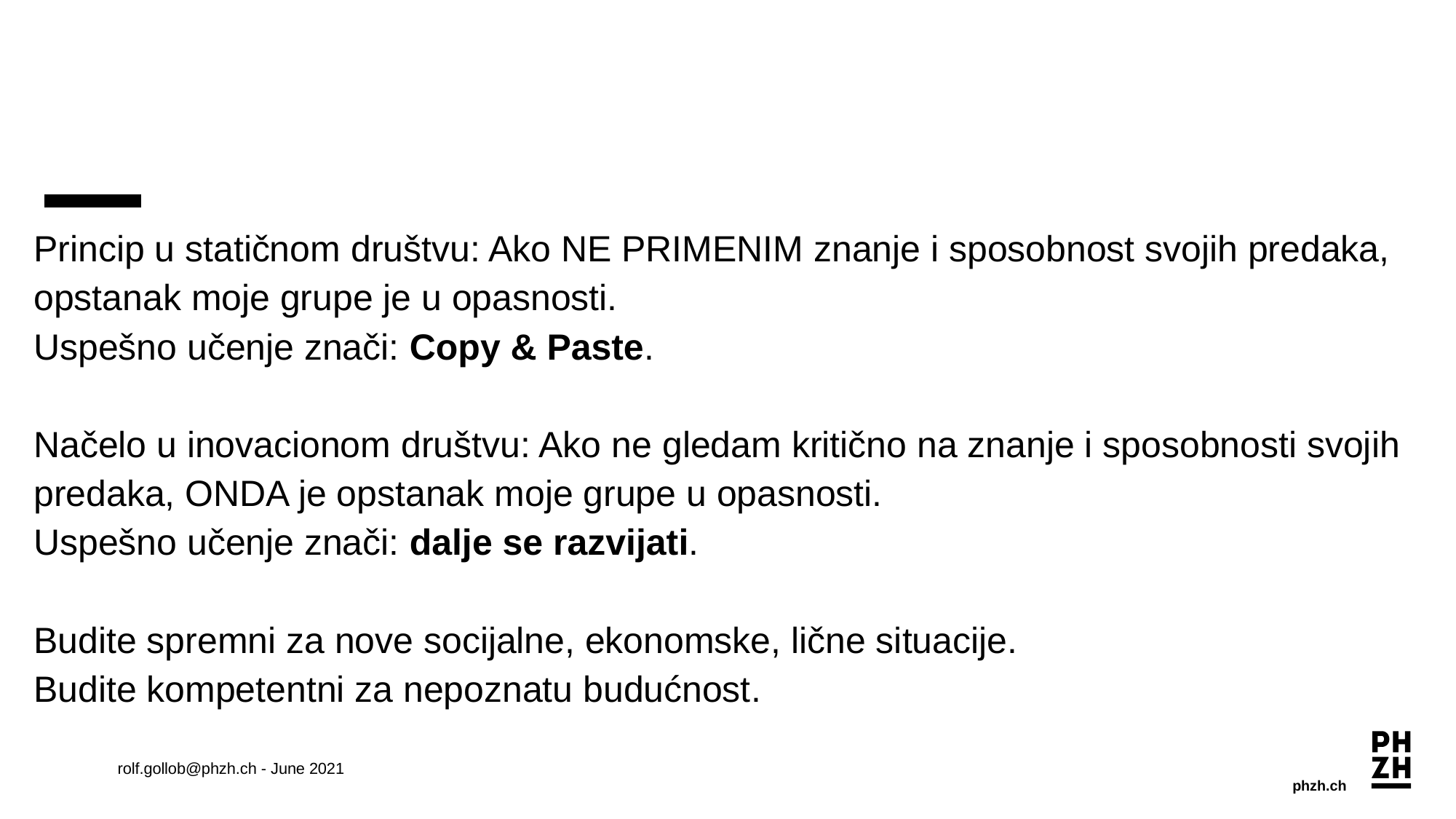

Princip u statičnom društvu: Ako NE PRIMENIM znanje i sposobnost svojih predaka, opstanak moje grupe je u opasnosti.
Uspešno učenje znači: Copy & Paste.

Načelo u inovacionom društvu: Ako ne gledam kritično na znanje i sposobnosti svojih predaka, ONDA je opstanak moje grupe u opasnosti.
Uspešno učenje znači: dalje se razvijati.

Budite spremni za nove socijalne, ekonomske, lične situacije.
Budite kompetentni za nepoznatu budućnost.
rolf.gollob@phzh.ch - June 2021